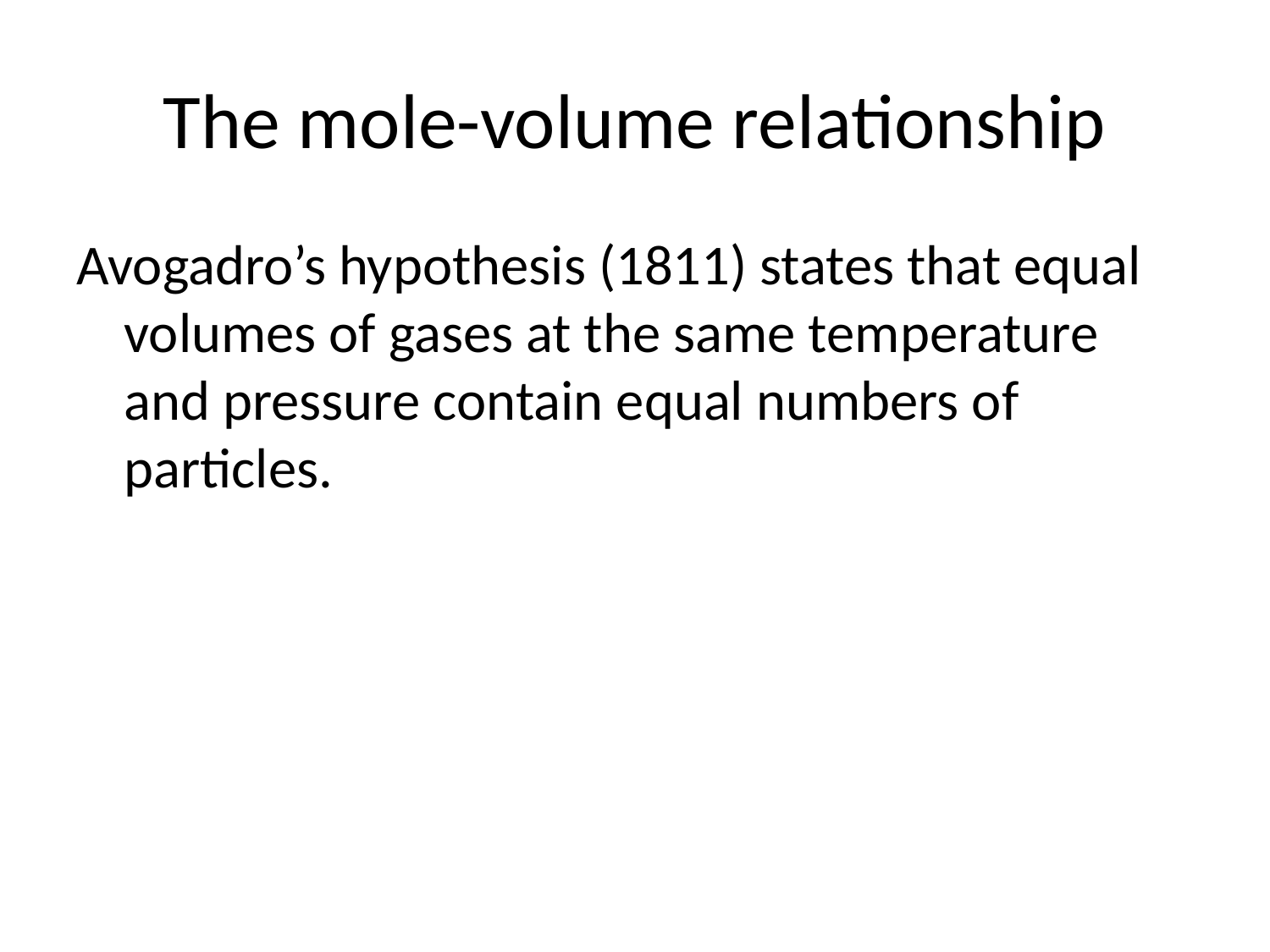

# The mole-volume relationship
Avogadro’s hypothesis (1811) states that equal volumes of gases at the same temperature and pressure contain equal numbers of particles.